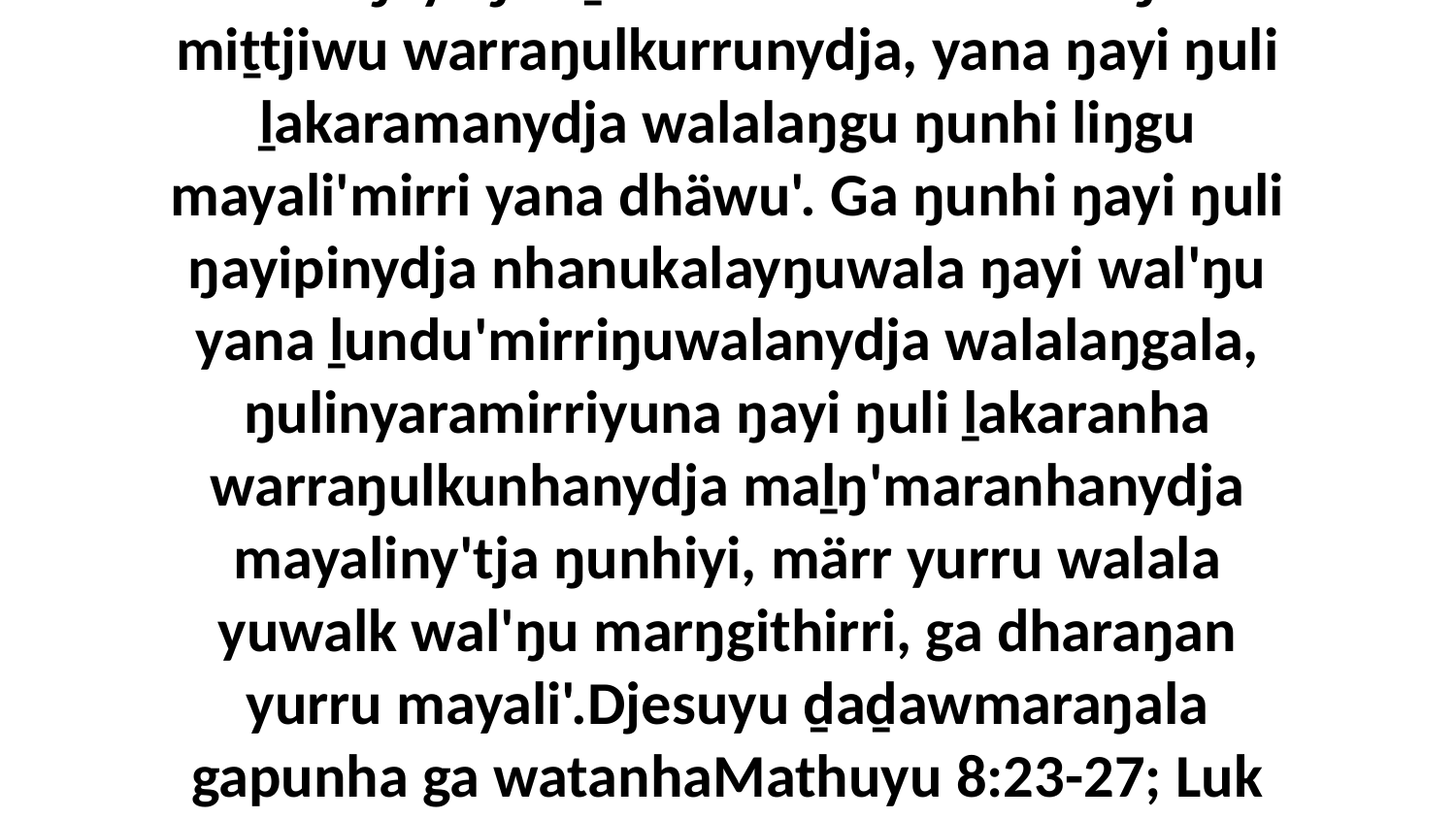

34 Yaka ŋayi ŋuli ḻakaranha bukmakku ŋuriki miṯtjiwu warraŋulkurrunydja, yana ŋayi ŋuli ḻakaramanydja walalaŋgu ŋunhi liŋgu mayali'mirri yana dhäwu'. Ga ŋunhi ŋayi ŋuli ŋayipinydja nhanukalayŋuwala ŋayi wal'ŋu yana ḻundu'mirriŋuwalanydja walalaŋgala, ŋulinyaramirriyuna ŋayi ŋuli ḻakaranha warraŋulkunhanydja maḻŋ'maranhanydja mayaliny'tja ŋunhiyi, märr yurru walala yuwalk wal'ŋu marŋgithirri, ga dharaŋan yurru mayali'.Djesuyu ḏaḏawmaraŋala gapunha ga watanhaMathuyu 8:23-27; Luk 8:22-25